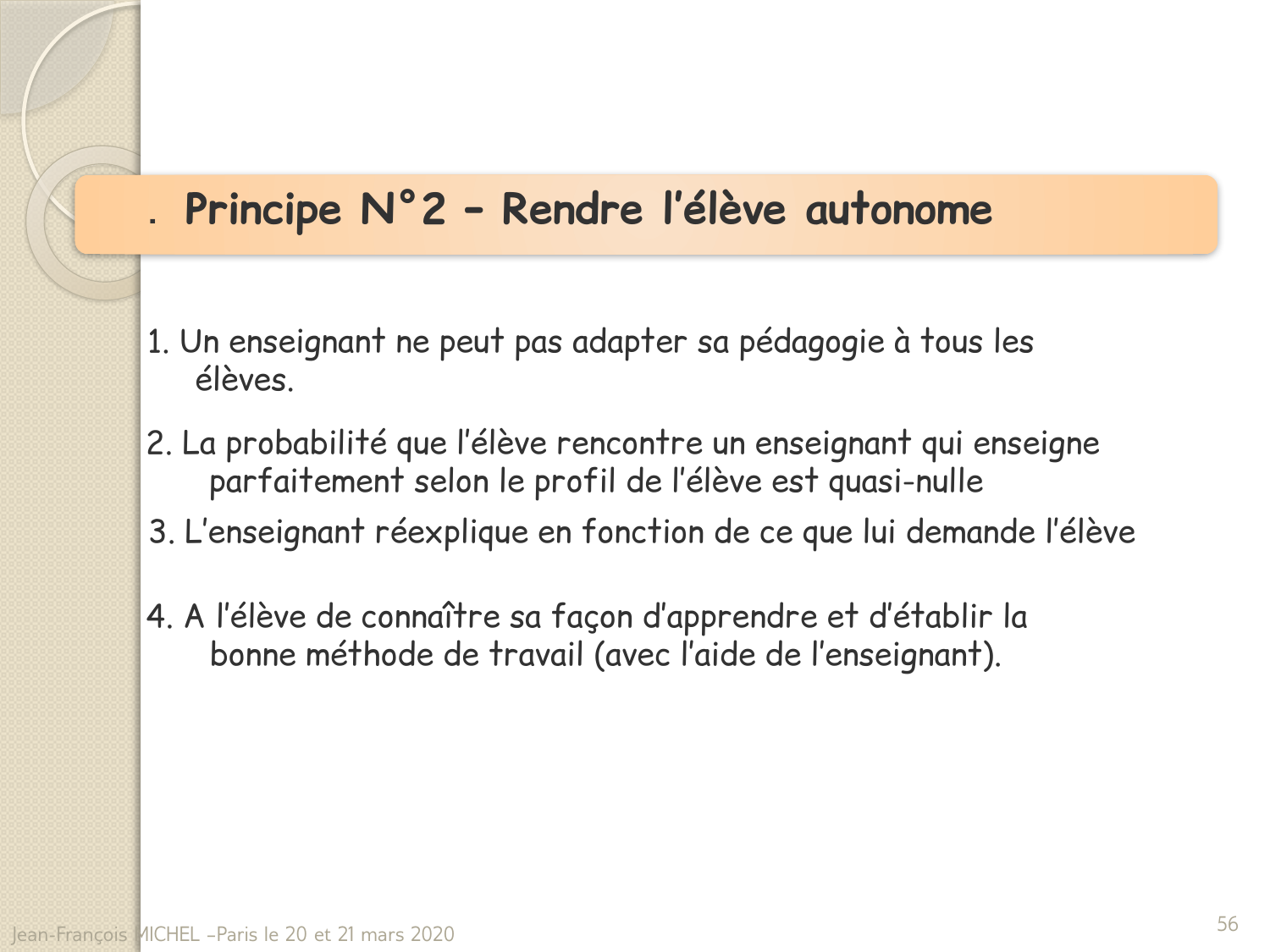

.  Principe N°2 – Rendre l’élève autonome
1. Un enseignant ne peut pas adapter sa pédagogie à tous les élèves.
2. La probabilité que l’élève rencontre un enseignant qui enseigne parfaitement selon le profil de l’élève est quasi-nulle
3. L’enseignant réexplique en fonction de ce que lui demande l’élève
4. A l’élève de connaître sa façon d’apprendre et d’établir la bonne méthode de travail (avec l’aide de l’enseignant).

56
Jean-François MICHEL –Paris le 20 et 21 mars 2020